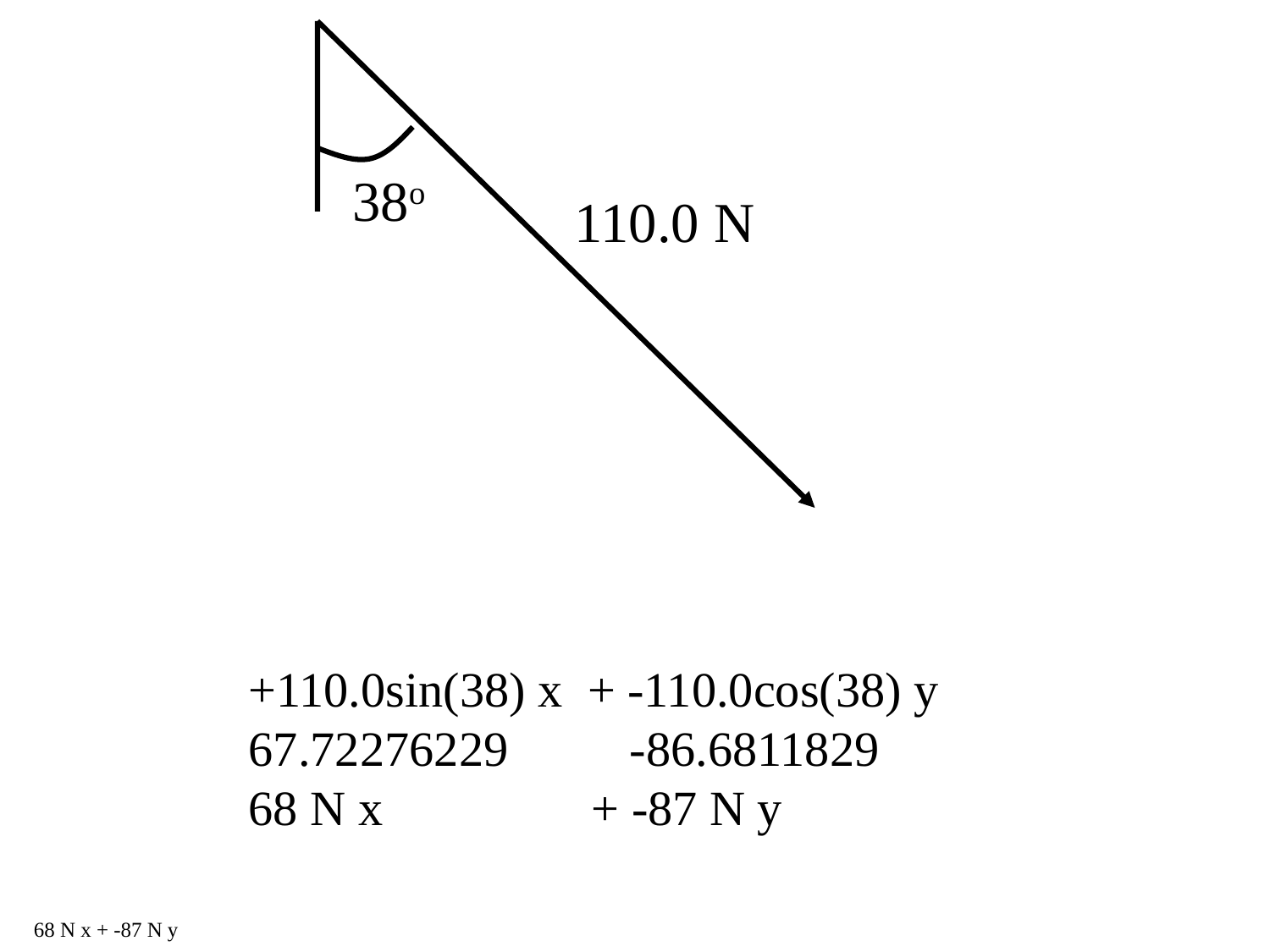

38o
110.0 N
+110.0sin(38) x  + -110.0cos(38) y
67.72276229	-86.6811829
68 N x                 + -87 N y
68 N x + -87 N y